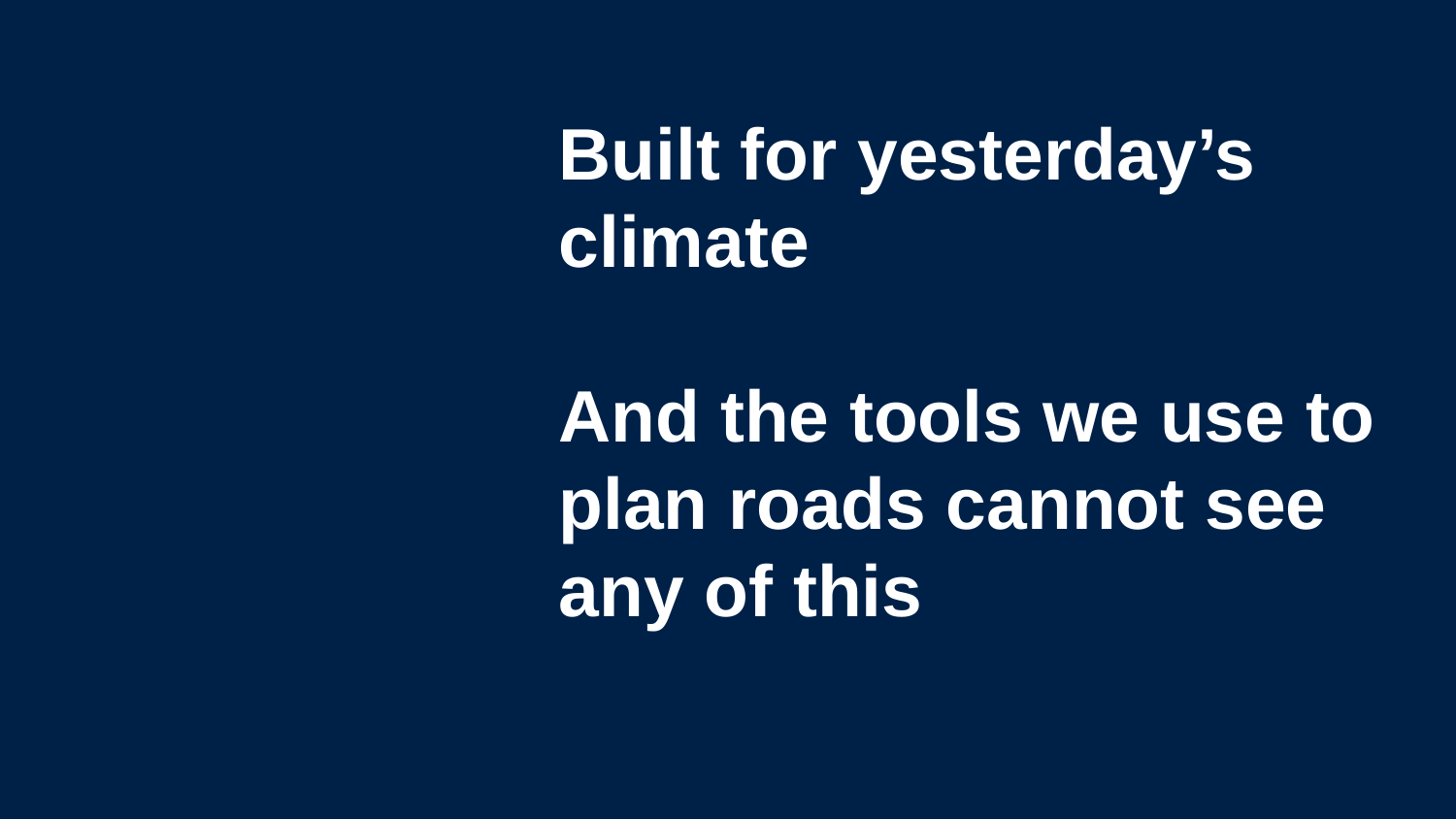

# Built for yesterday’s climate And the tools we use to plan roads cannot see any of this